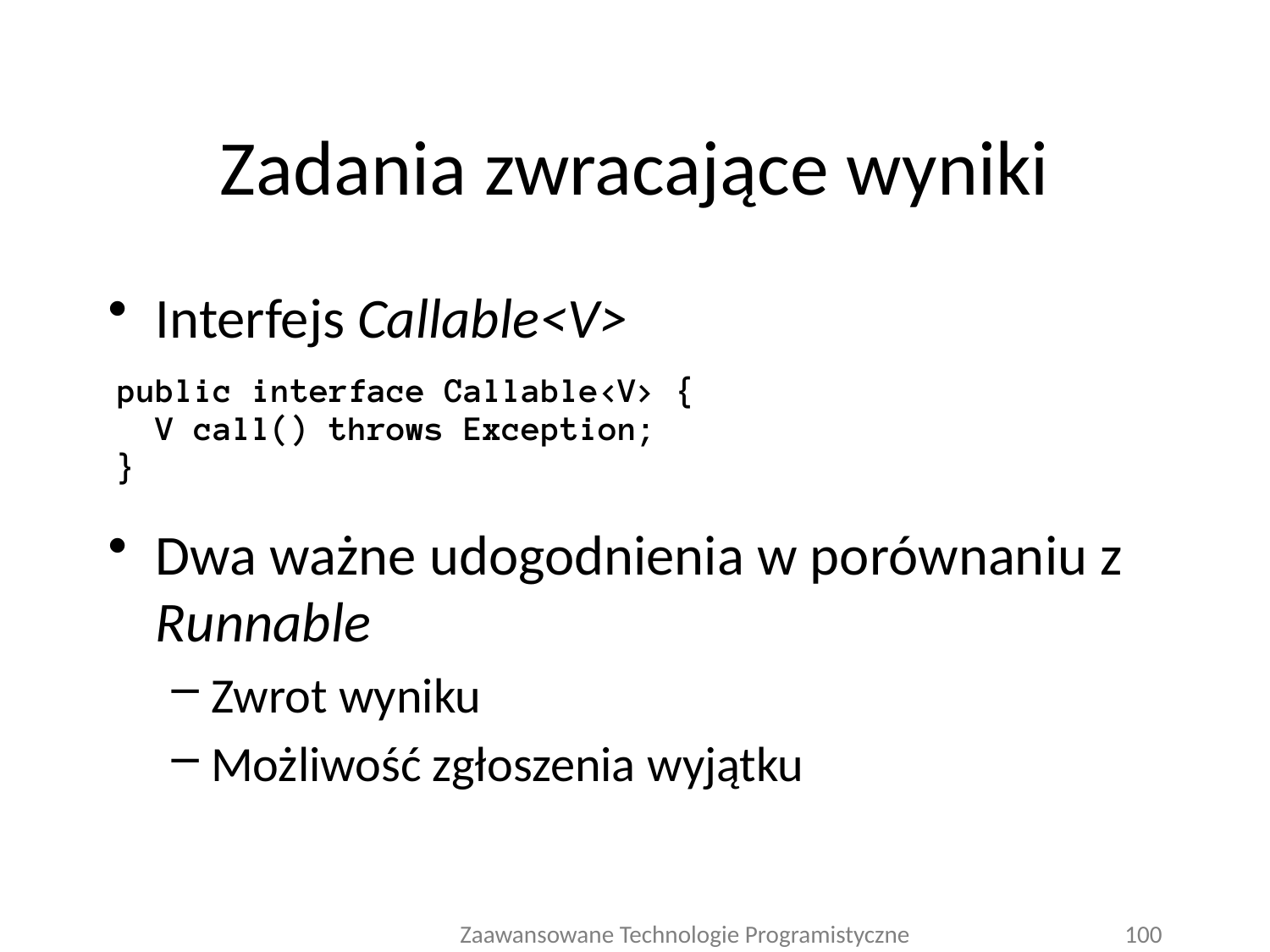

# Zadania zwracające wyniki
Interfejs Callable<V>

Dwa ważne udogodnienia w porównaniu z Runnable
Zwrot wyniku
Możliwość zgłoszenia wyjątku
public interface Callable<V> {
  V call() throws Exception;
}
Zaawansowane Technologie Programistyczne
100